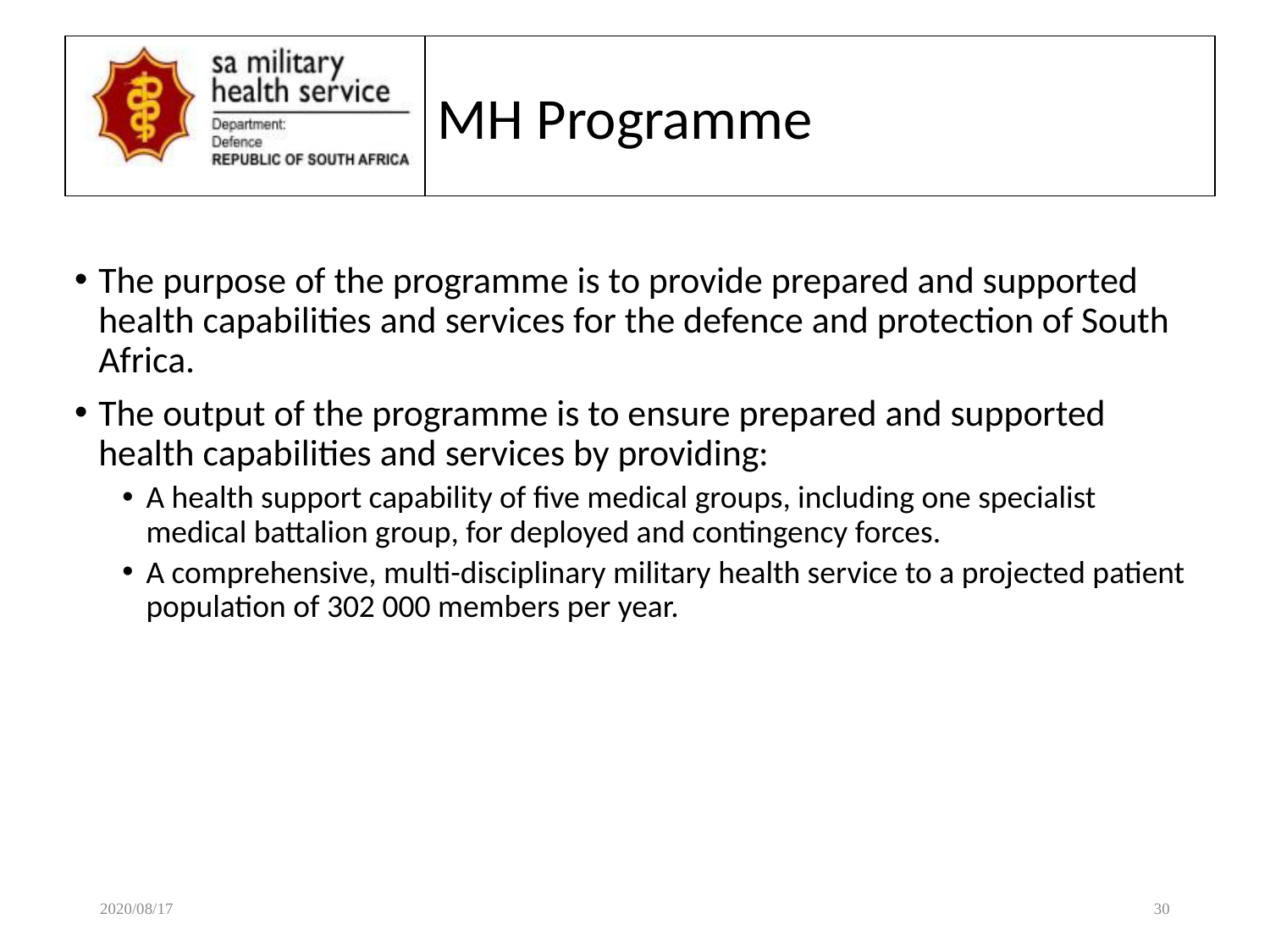

# MH Programme
The purpose of the programme is to provide prepared and supported health capabilities and services for the defence and protection of South Africa.
The output of the programme is to ensure prepared and supported health capabilities and services by providing:
A health support capability of five medical groups, including one specialist medical battalion group, for deployed and contingency forces.
A comprehensive, multi-disciplinary military health service to a projected patient population of 302 000 members per year.

2020/08/17
30